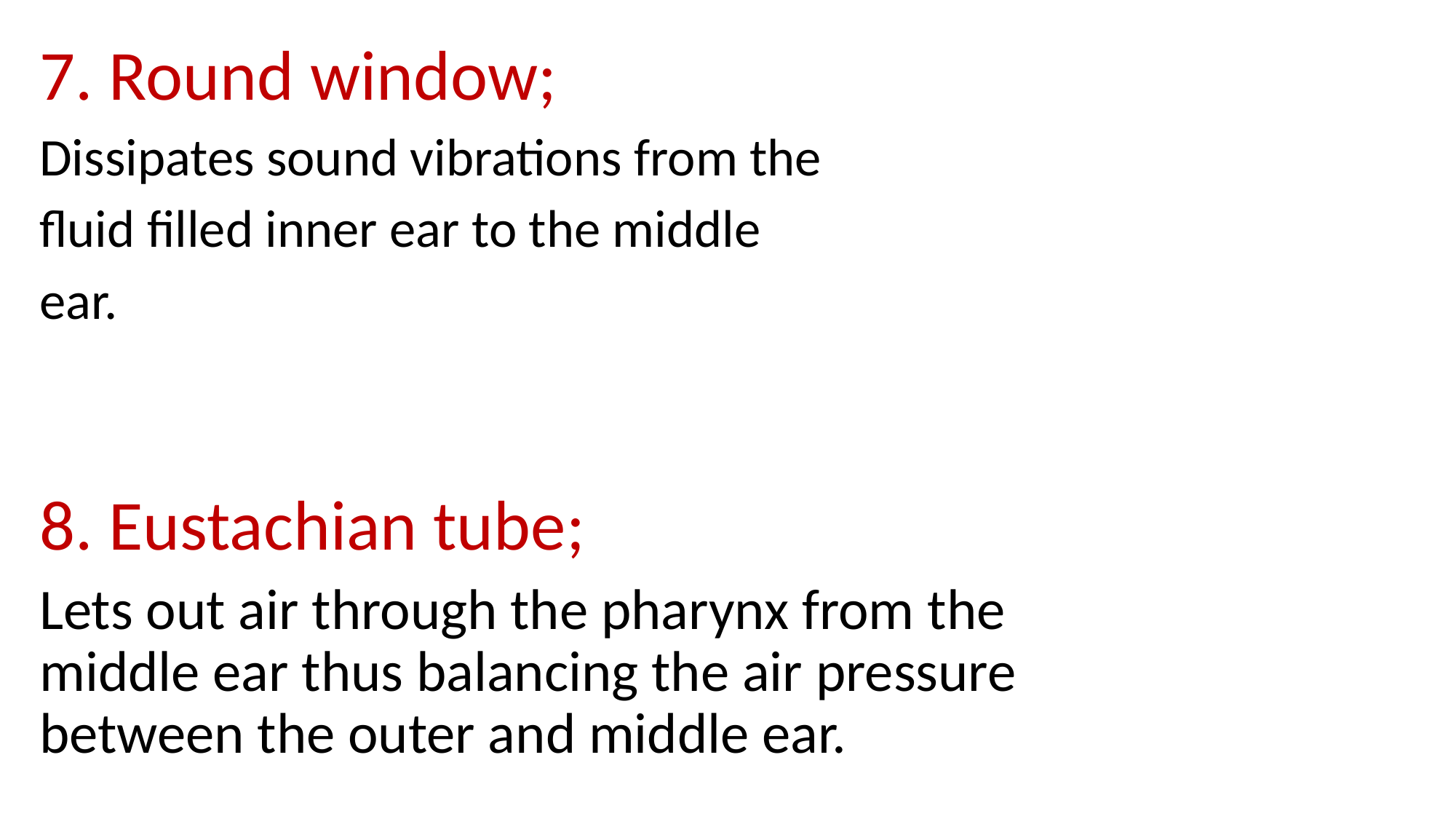

7. Round window;
Dissipates sound vibrations from the
fluid filled inner ear to the middle
ear.

8. Eustachian tube;
Lets out air through the pharynx from the middle ear thus balancing the air pressure between the outer and middle ear.